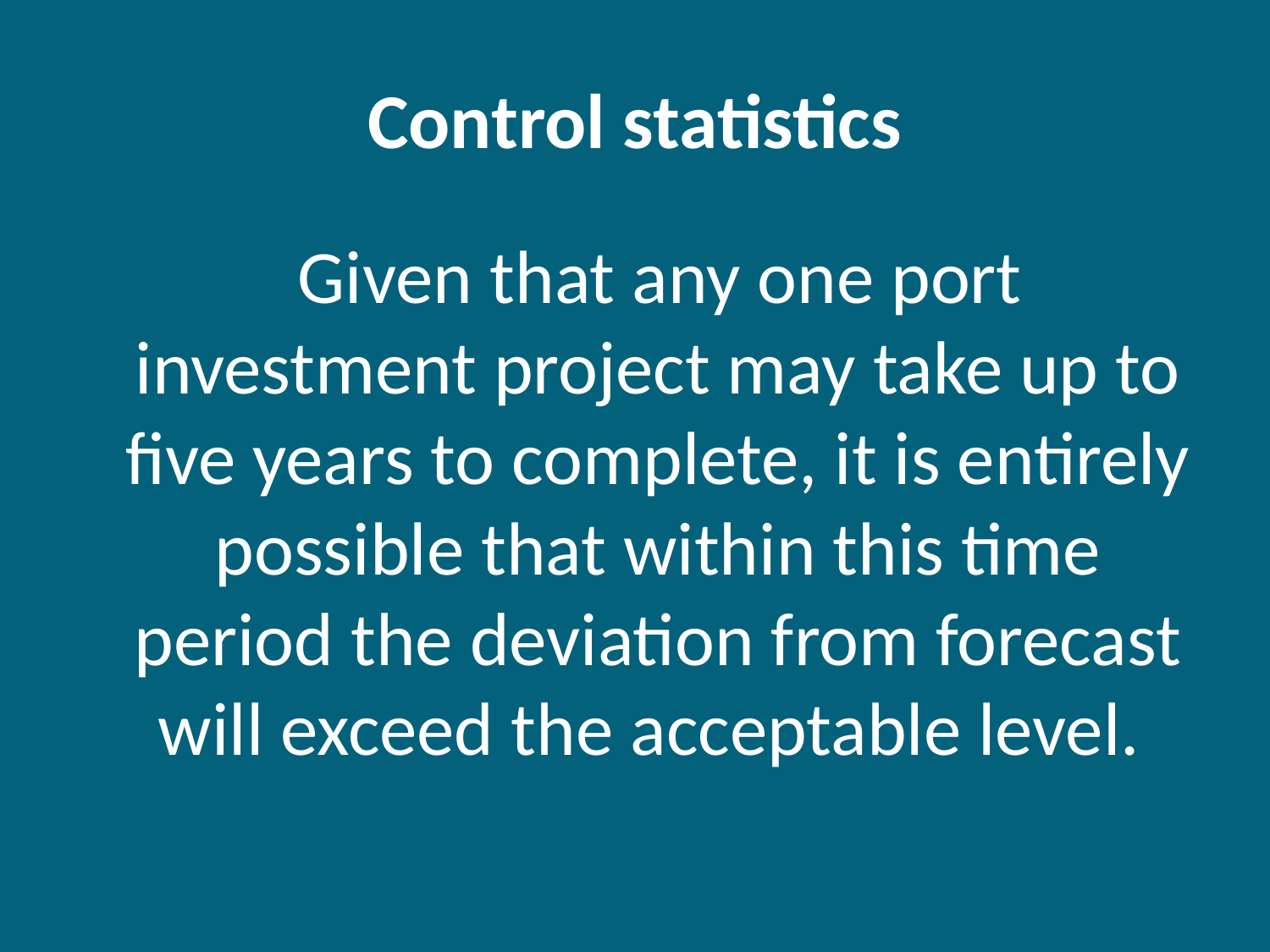

# Control statistics
    Given that any one port investment project may take up to five years to complete, it is entirely possible that within this time period the deviation from forecast will exceed the acceptable level.